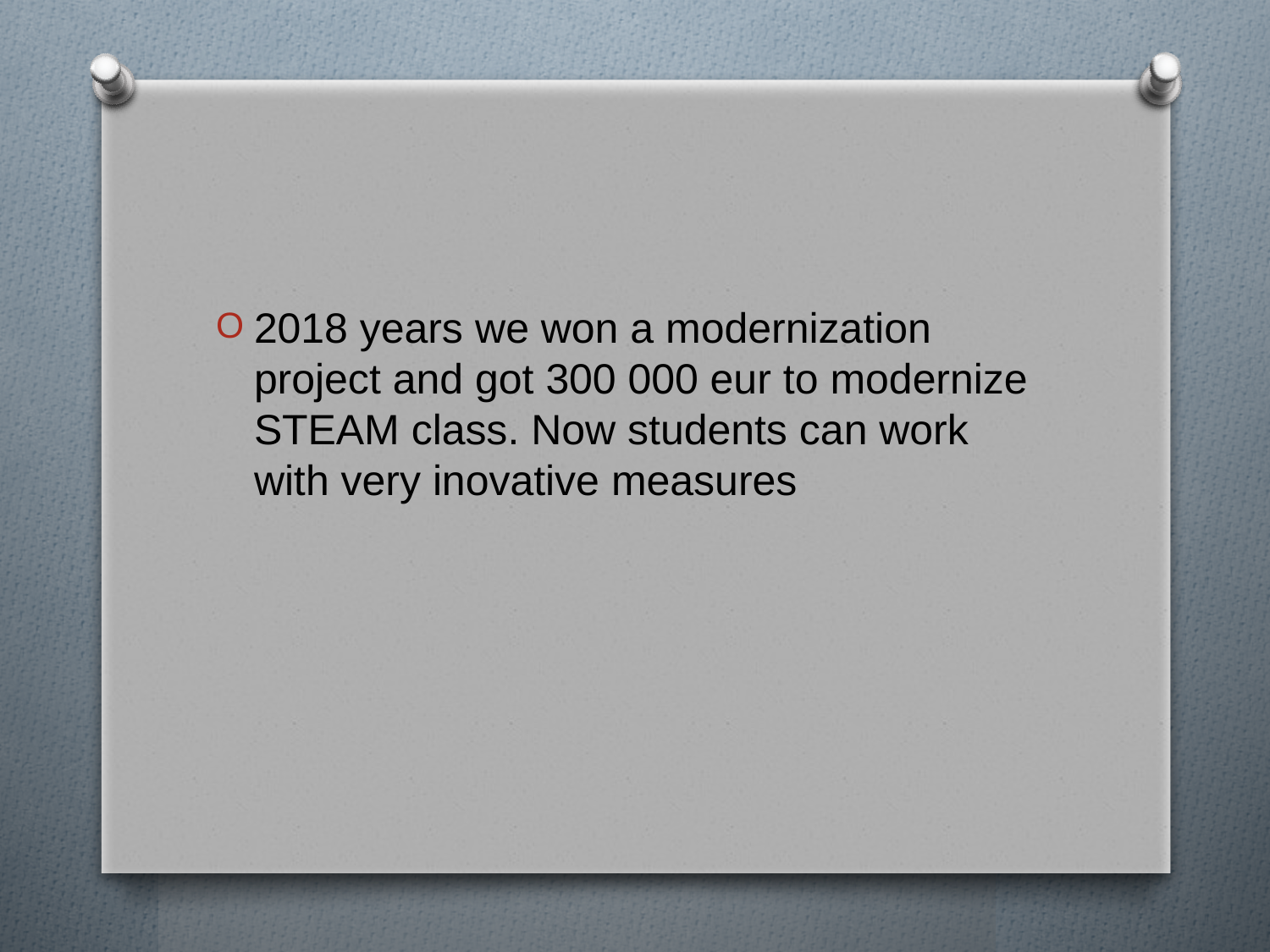

#
2018 years we won a modernization project and got 300 000 eur to modernize STEAM class. Now students can work with very inovative measures